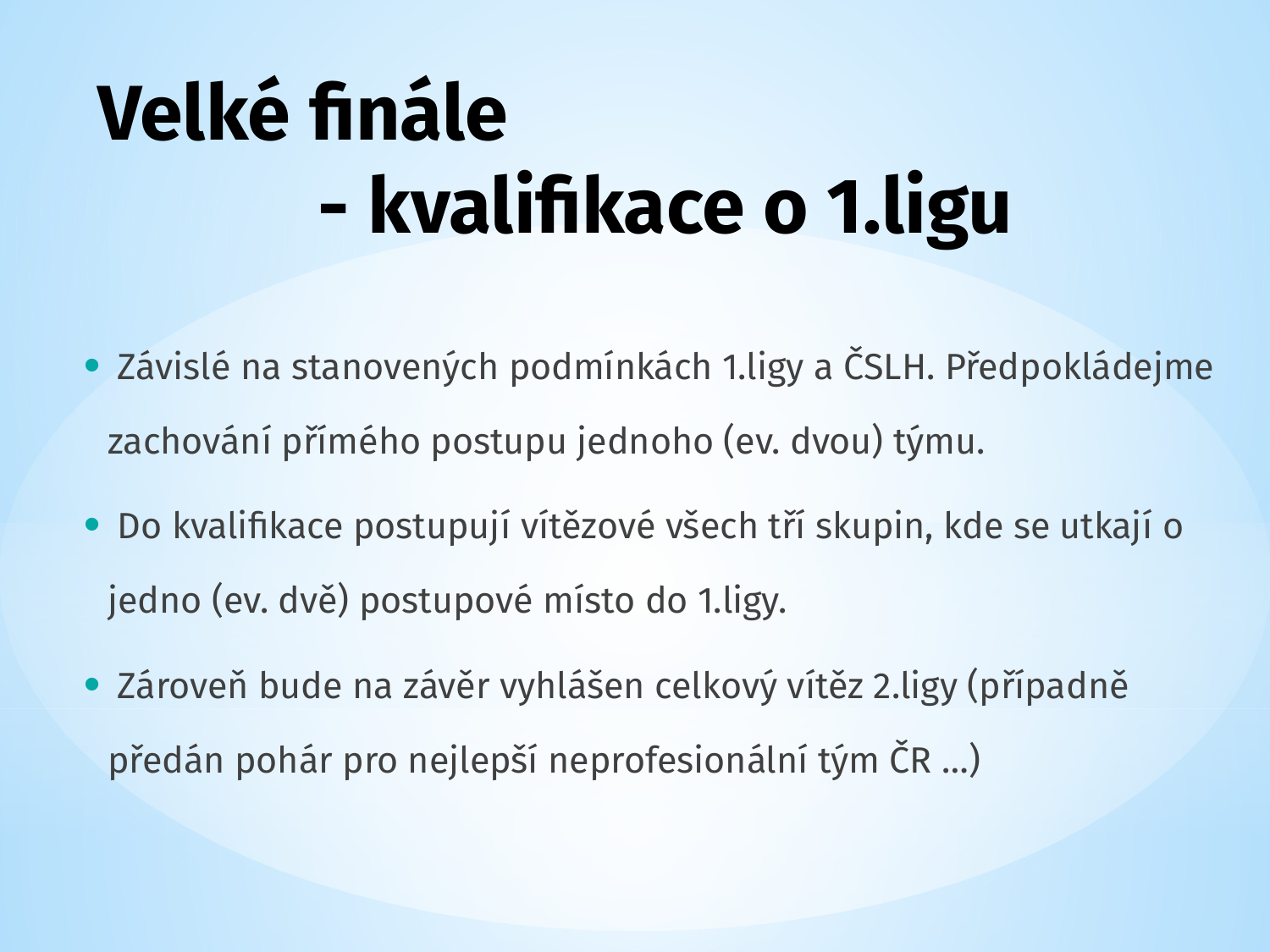

# Velké finále - kvalifikace o 1.ligu
 Závislé na stanovených podmínkách 1.ligy a ČSLH. Předpokládejme zachování přímého postupu jednoho (ev. dvou) týmu.
 Do kvalifikace postupují vítězové všech tří skupin, kde se utkají o jedno (ev. dvě) postupové místo do 1.ligy.
 Zároveň bude na závěr vyhlášen celkový vítěz 2.ligy (případně předán pohár pro nejlepší neprofesionální tým ČR …)